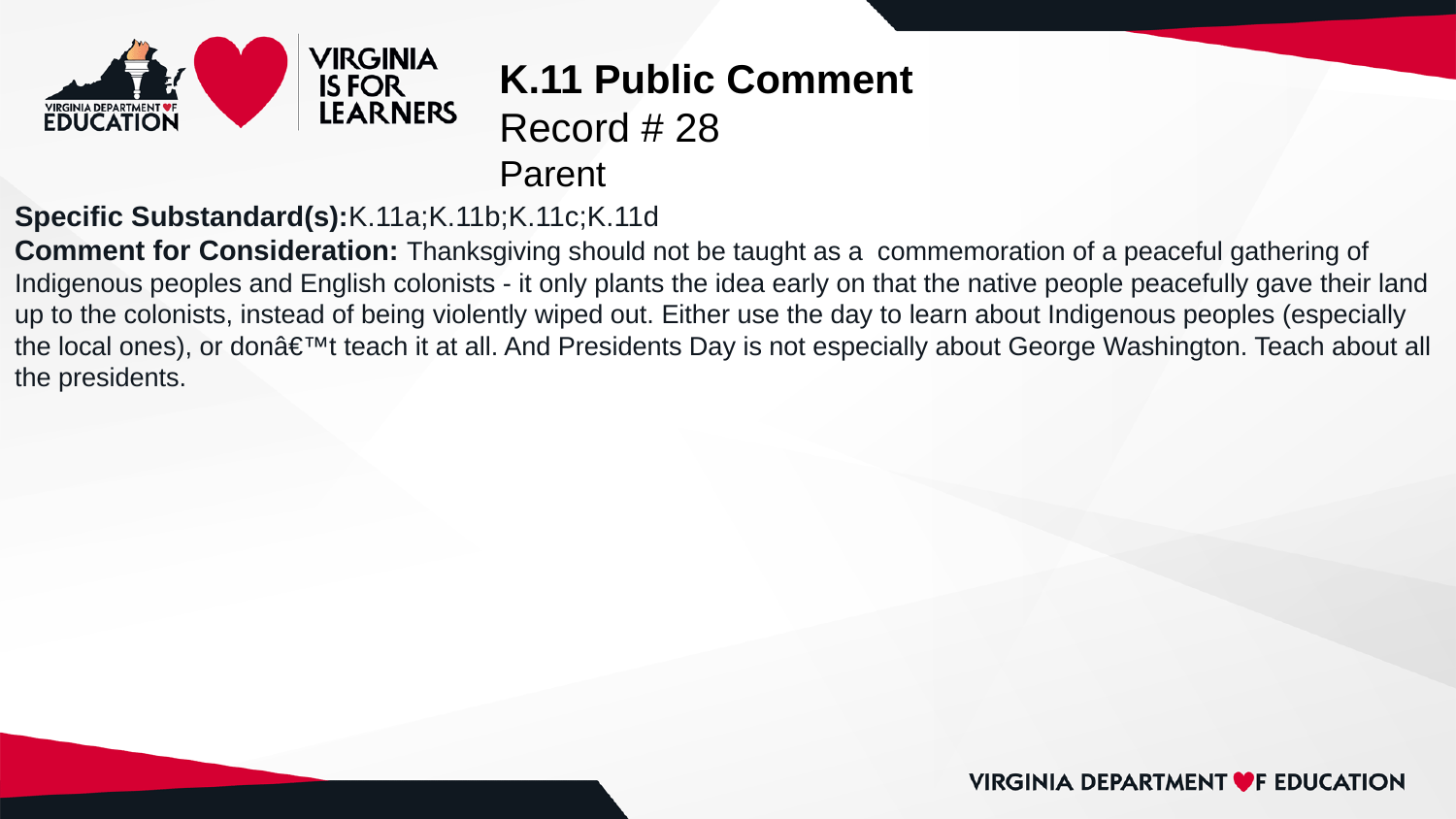

# K.11 Public Comment
Record # 28
Parent

Specific Substandard(s):K.11a;K.11b;K.11c;K.11d
Comment for Consideration: Thanksgiving should not be taught as a  commemoration of a peaceful gathering of Indigenous peoples and English colonists - it only plants the idea early on that the native people peacefully gave their land up to the colonists, instead of being violently wiped out. Either use the day to learn about Indigenous peoples (especially the local ones), or donâ€™t teach it at all. And Presidents Day is not especially about George Washington. Teach about all the presidents.